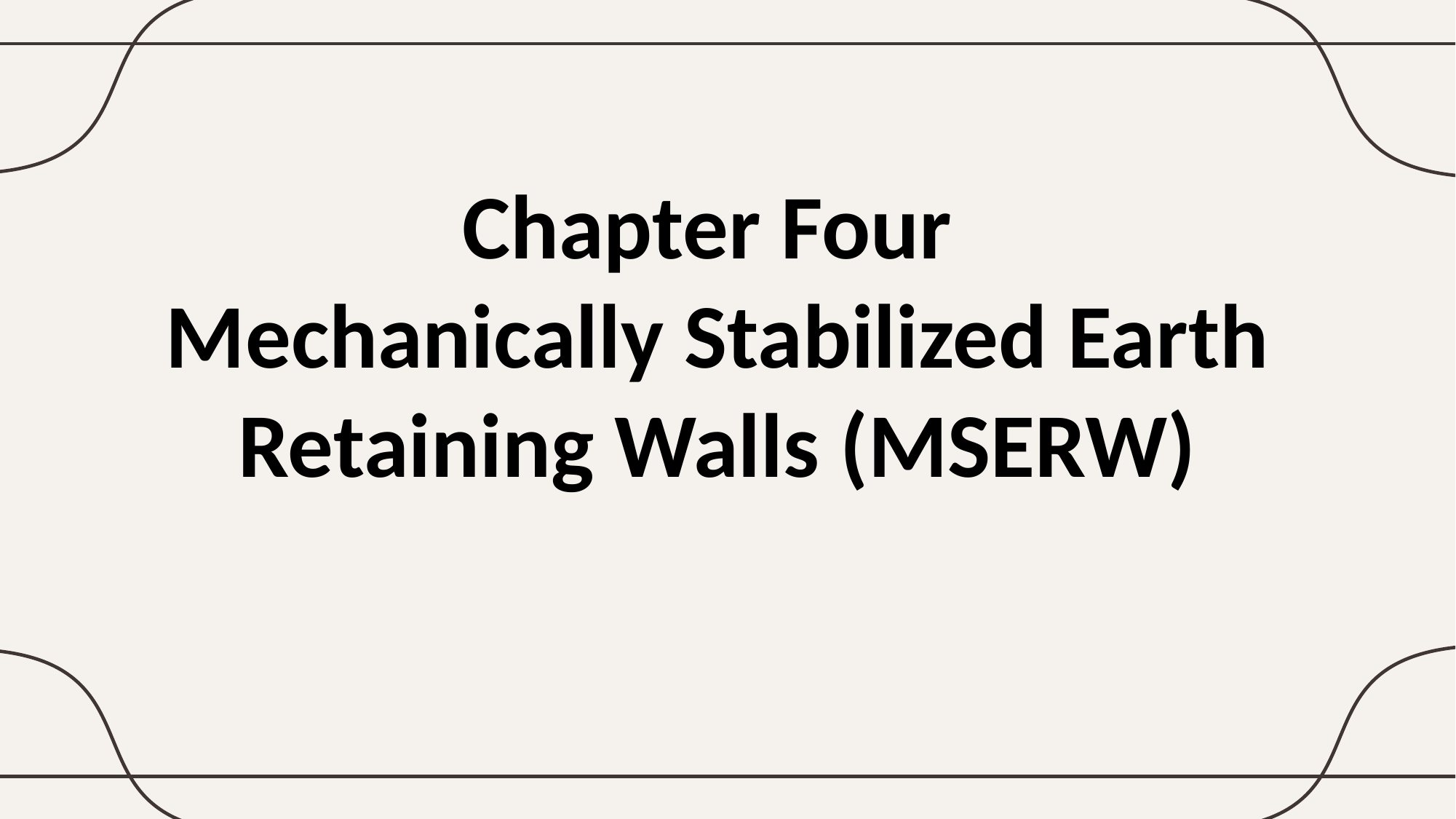

# Chapter Four Mechanically Stabilized Earth Retaining Walls (MSERW)